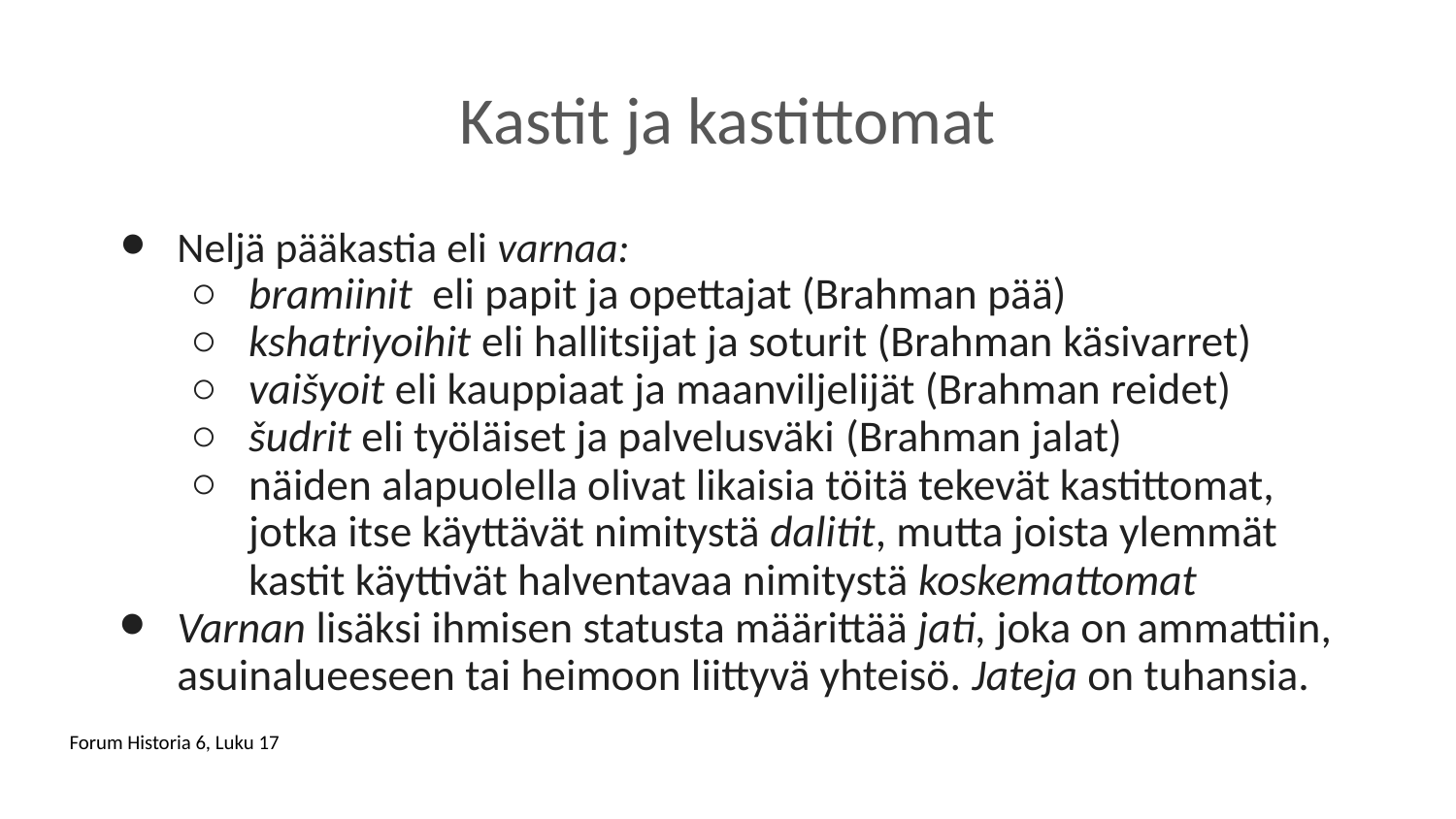

# Kastit ja kastittomat
Neljä pääkastia eli varnaa:
bramiinit  eli papit ja opettajat (Brahman pää)
kshatriyoihit eli hallitsijat ja soturit (Brahman käsivarret)
vaišyoit eli kauppiaat ja maanviljelijät (Brahman reidet)
šudrit eli työläiset ja palvelusväki (Brahman jalat)
näiden alapuolella olivat likaisia töitä tekevät kastittomat, jotka itse käyttävät nimitystä dalitit, mutta joista ylemmät kastit käyttivät halventavaa nimitystä koskemattomat
Varnan lisäksi ihmisen statusta määrittää jati, joka on ammattiin, asuinalueeseen tai heimoon liittyvä yhteisö. Jateja on tuhansia.